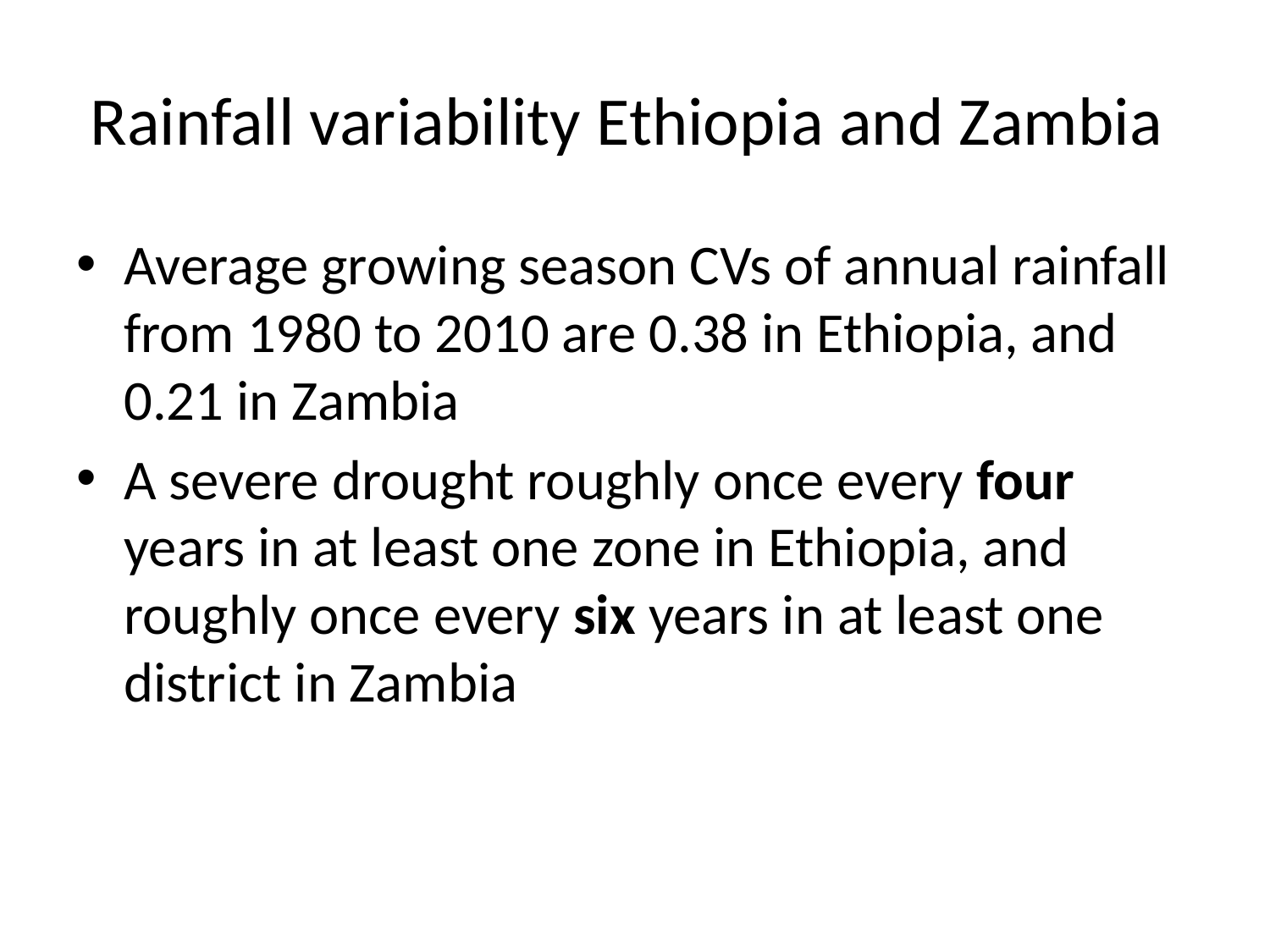

# Rainfall variability Ethiopia and Zambia
Average growing season CVs of annual rainfall from 1980 to 2010 are 0.38 in Ethiopia, and 0.21 in Zambia
A severe drought roughly once every four years in at least one zone in Ethiopia, and roughly once every six years in at least one district in Zambia